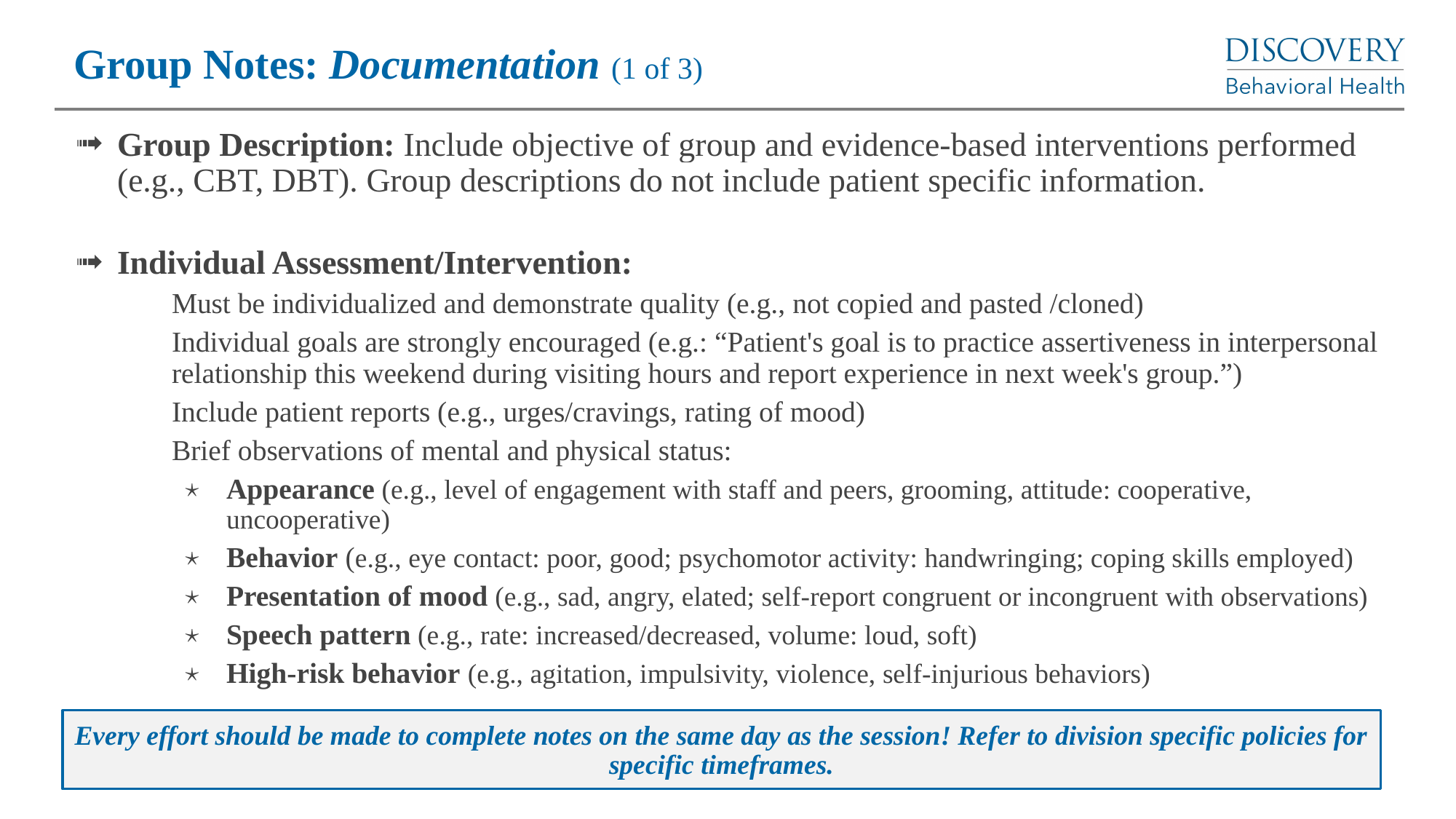

# Group Notes: Documentation (1 of 3)
Group Description: Include objective of group and evidence-based interventions performed (e.g., CBT, DBT). Group descriptions do not include patient specific information.

Individual Assessment/Intervention:
Must be individualized and demonstrate quality (e.g., not copied and pasted /cloned)
Individual goals are strongly encouraged (e.g.: “Patient's goal is to practice assertiveness in interpersonal relationship this weekend during visiting hours and report experience in next week's group.”)
Include patient reports (e.g., urges/cravings, rating of mood)
Brief observations of mental and physical status:
Appearance (e.g., level of engagement with staff and peers, grooming, attitude: cooperative, uncooperative)
Behavior (e.g., eye contact: poor, good; psychomotor activity: handwringing; coping skills employed)
Presentation of mood (e.g., sad, angry, elated; self-report congruent or incongruent with observations)
Speech pattern (e.g., rate: increased/decreased, volume: loud, soft)
High-risk behavior (e.g., agitation, impulsivity, violence, self-injurious behaviors)

Every effort should be made to complete notes on the same day as the session! Refer to division specific policies for specific timeframes.